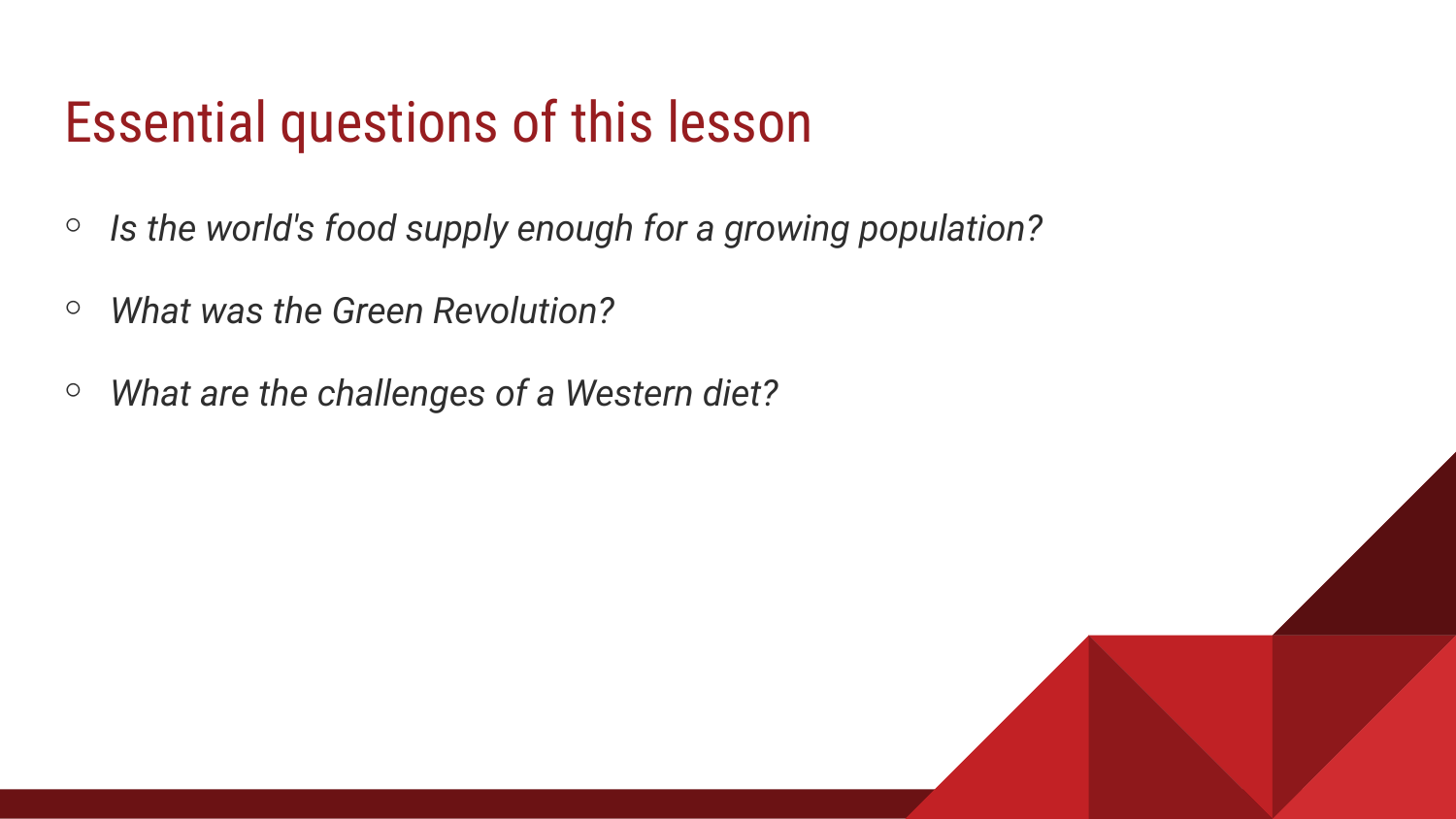

# Essential questions of this lesson
Is the world's food supply enough for a growing population?
What was the Green Revolution?
What are the challenges of a Western diet?